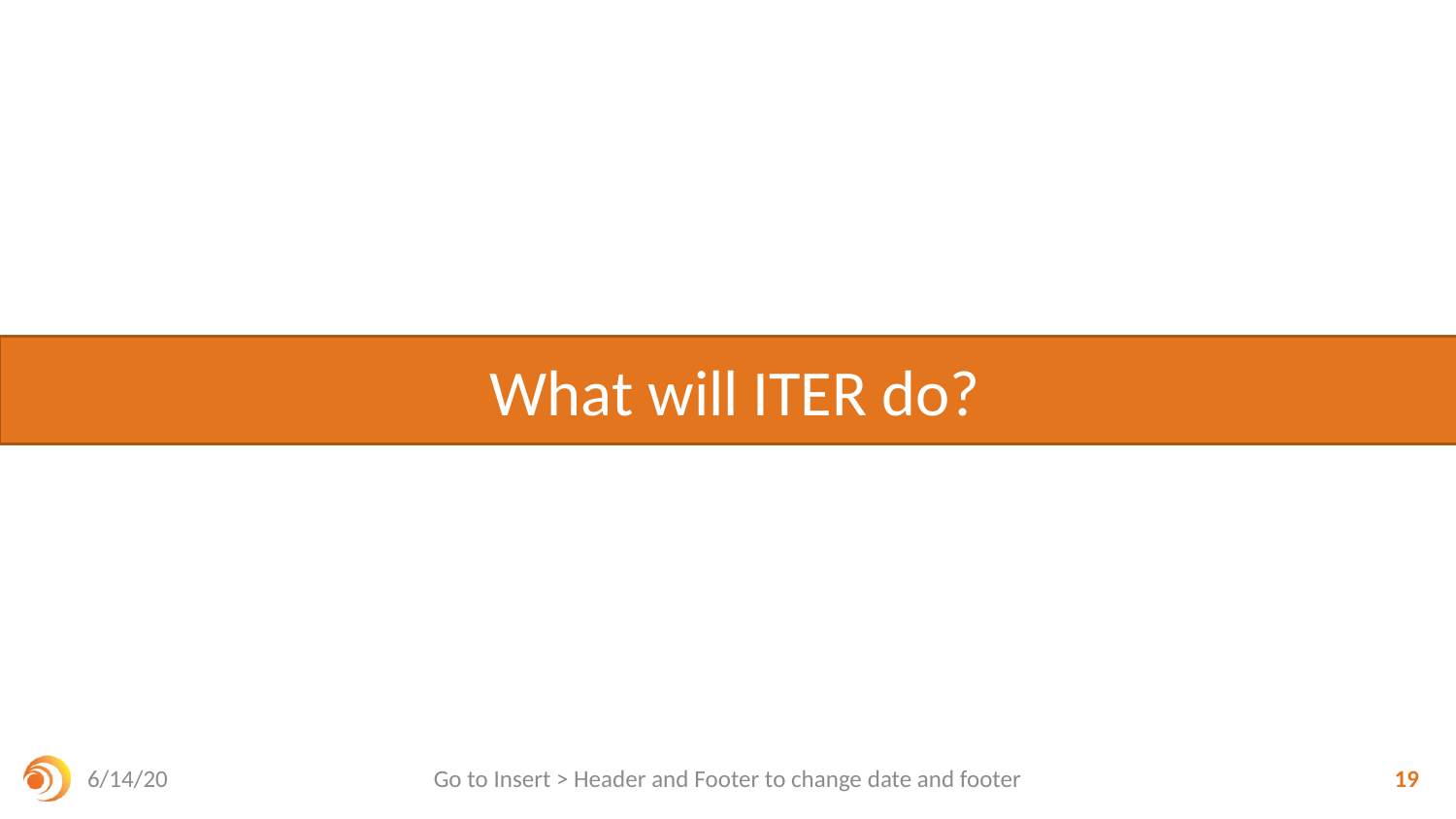

# What will ITER do?
6/14/20
Go to Insert > Header and Footer to change date and footer
19